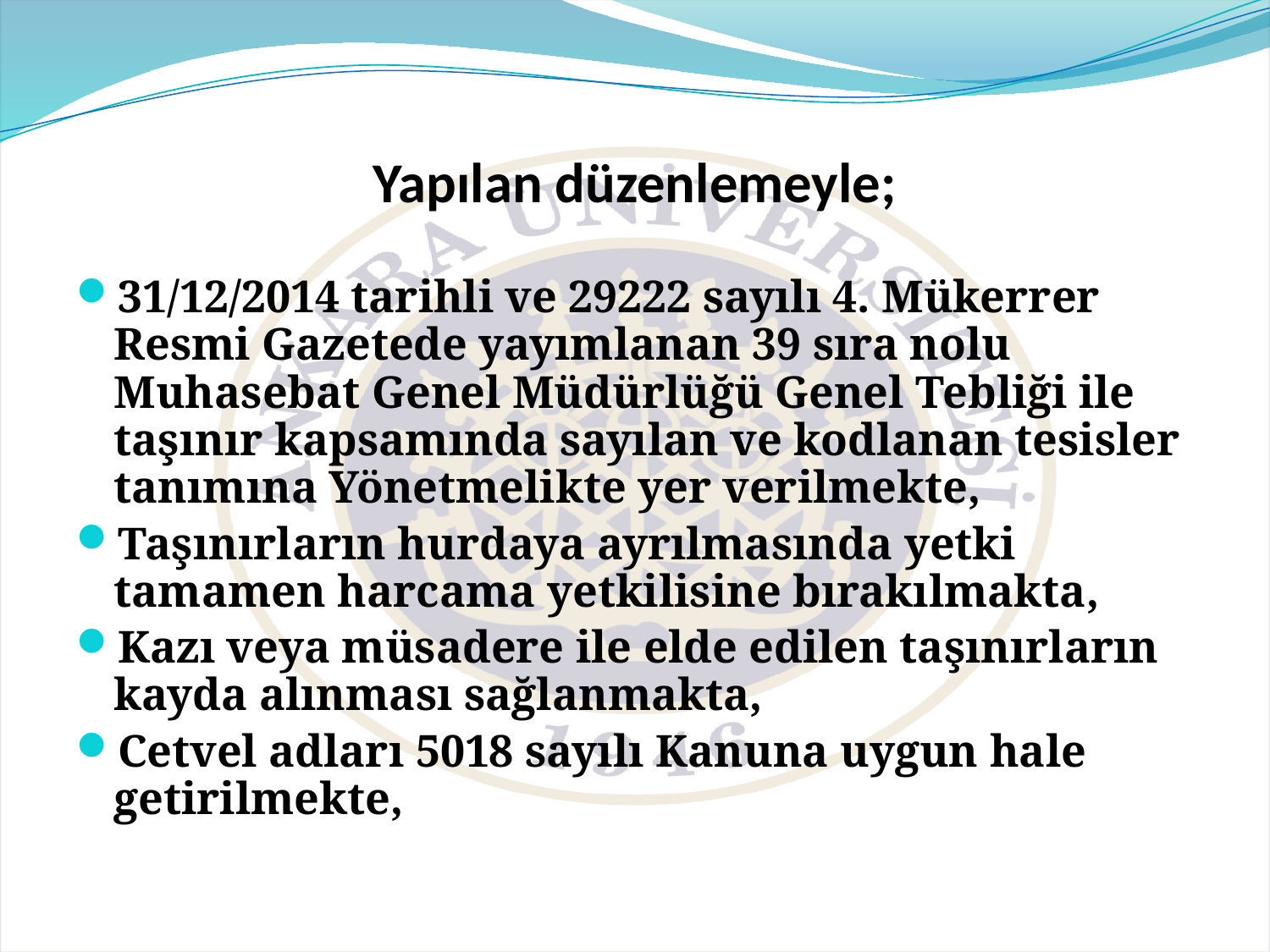

# Yapılan düzenlemeyle;
31/12/2014 tarihli ve 29222 sayılı 4. Mükerrer Resmi Gazetede yayımlanan 39 sıra nolu Muhasebat Genel Müdürlüğü Genel Tebliği ile taşınır kapsamında sayılan ve kodlanan tesisler tanımına Yönetmelikte yer verilmekte,
Taşınırların hurdaya ayrılmasında yetki tamamen harcama yetkilisine bırakılmakta,
Kazı veya müsadere ile elde edilen taşınırların kayda alınması sağlanmakta,
Cetvel adları 5018 sayılı Kanuna uygun hale getirilmekte,